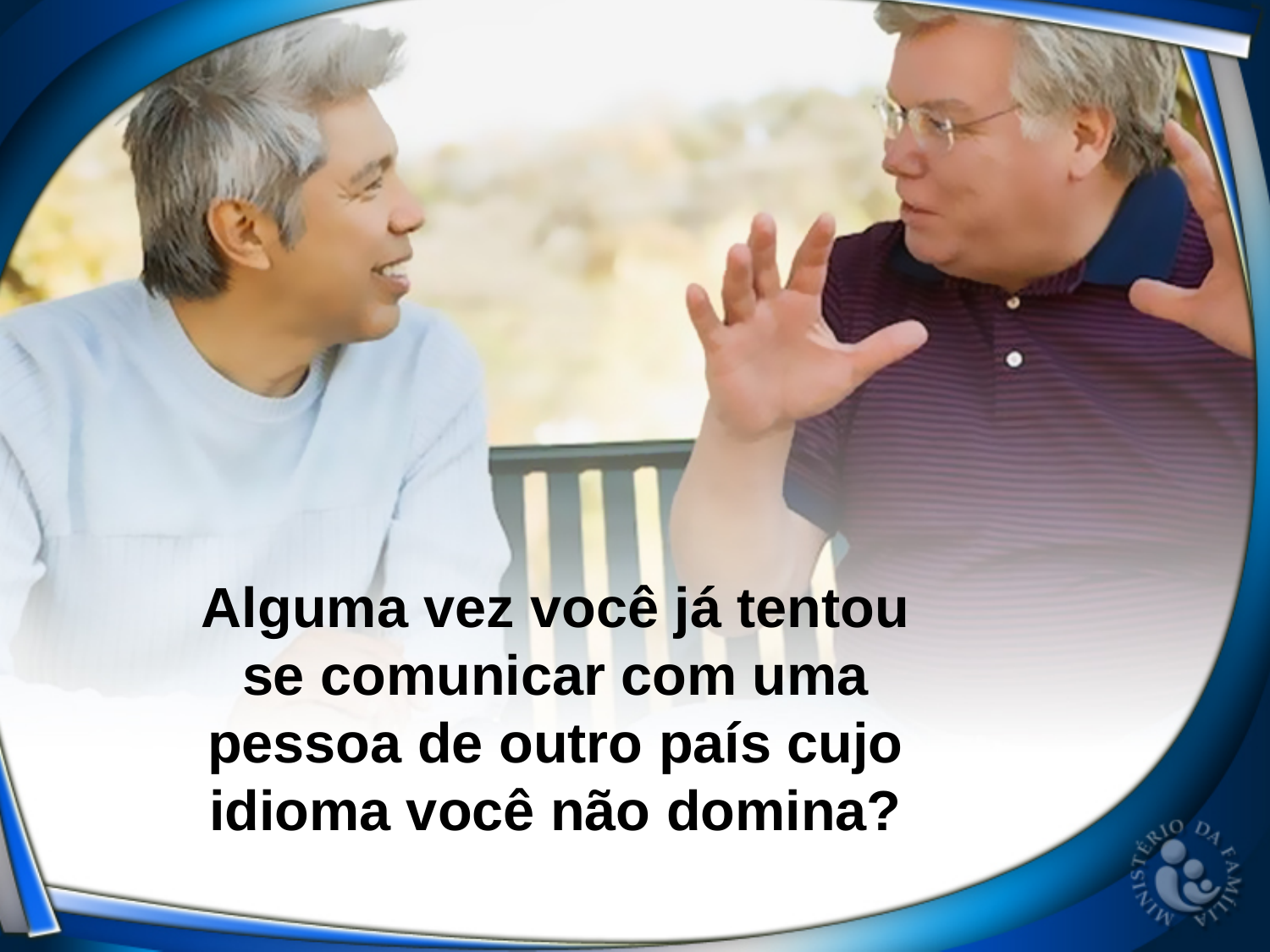

Alguma vez você já tentou se comunicar com uma pessoa de outro país cujo idioma você não domina?